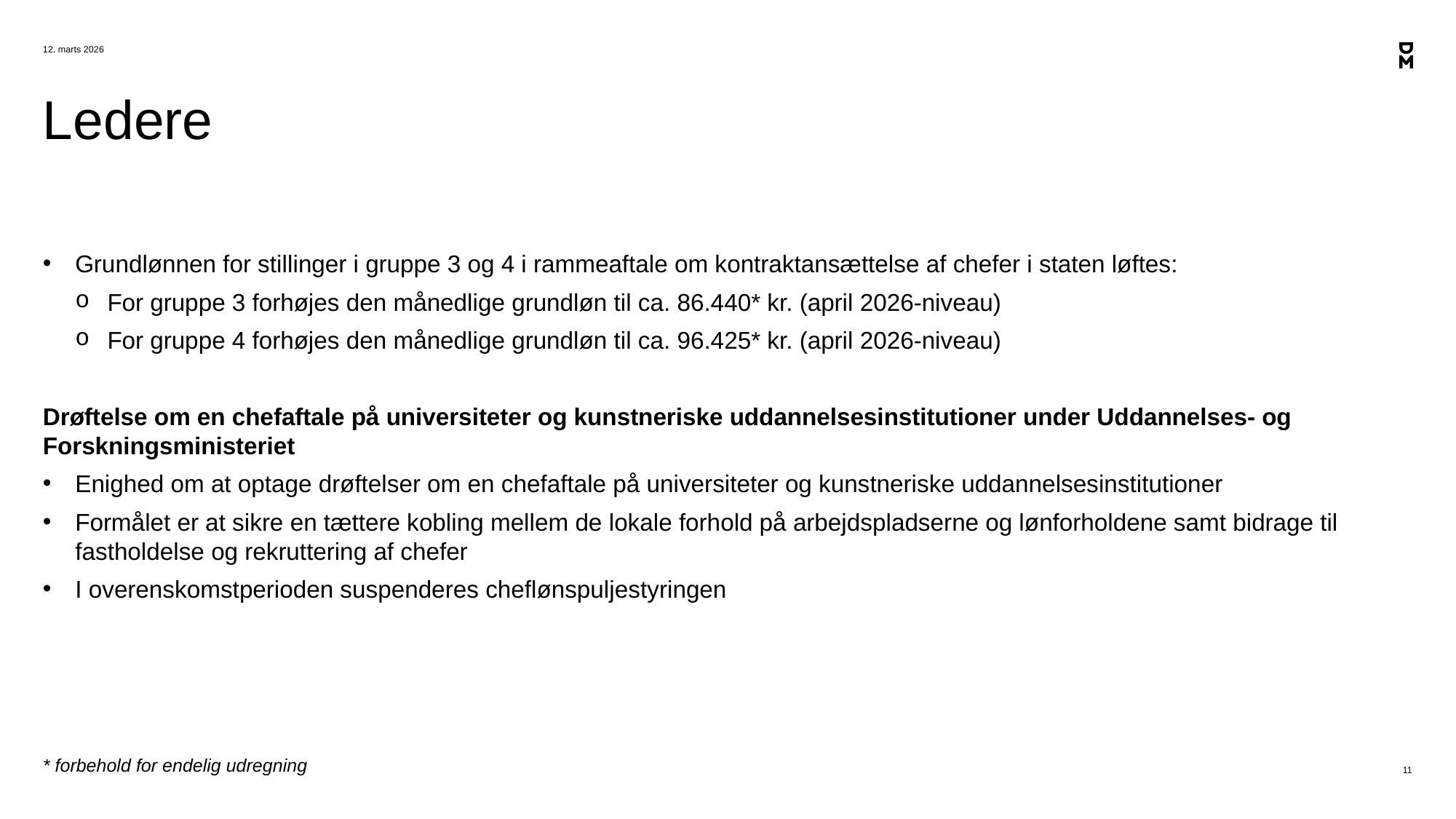

12. marts 2026

# Ledere
Grundlønnen for stillinger i gruppe 3 og 4 i rammeaftale om kontraktansættelse af chefer i staten løftes:
For gruppe 3 forhøjes den månedlige grundløn til ca. 86.440* kr. (april 2026-niveau)
For gruppe 4 forhøjes den månedlige grundløn til ca. 96.425* kr. (april 2026-niveau)

Drøftelse om en chefaftale på universiteter og kunstneriske uddannelsesinstitutioner under Uddannelses- og Forskningsministeriet
Enighed om at optage drøftelser om en chefaftale på universiteter og kunstneriske uddannelsesinstitutioner
Formålet er at sikre en tættere kobling mellem de lokale forhold på arbejdspladserne og lønforholdene samt bidrage til fastholdelse og rekruttering af chefer
I overenskomstperioden suspenderes cheflønspuljestyringen

* forbehold for endelig udregning
11